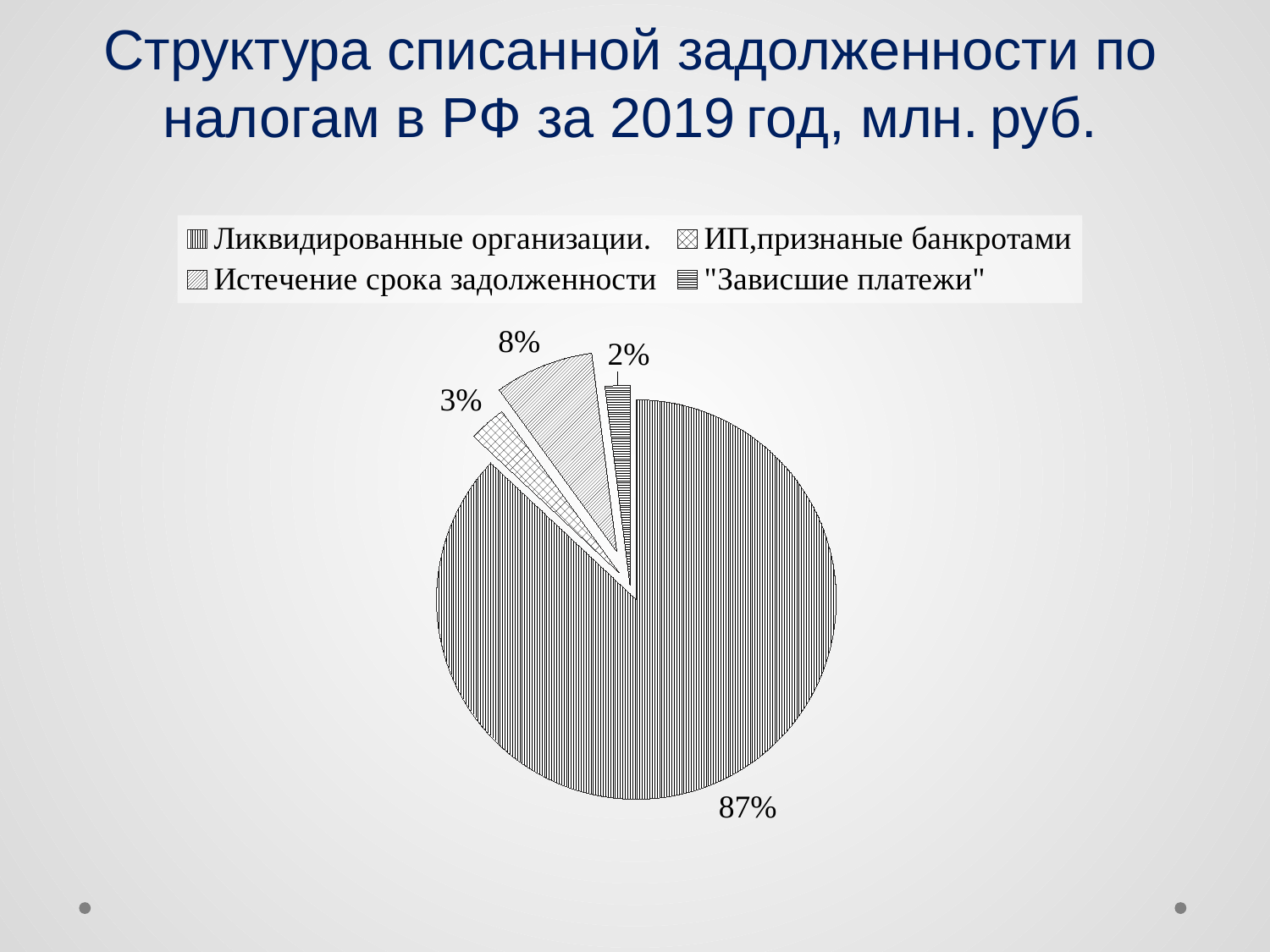

# Структура списанной задолженности по налогам в РФ за 2019 год, млн. руб.

### Chart

| Category | Столбец1 |
|---|---|
| Ликвидированные организации. | 0.87 |
| ИП,признаные банкротами | 0.03 |
| Истечение срока задолженности | 0.08 |
| "Зависшие платежи" | 0.02 |